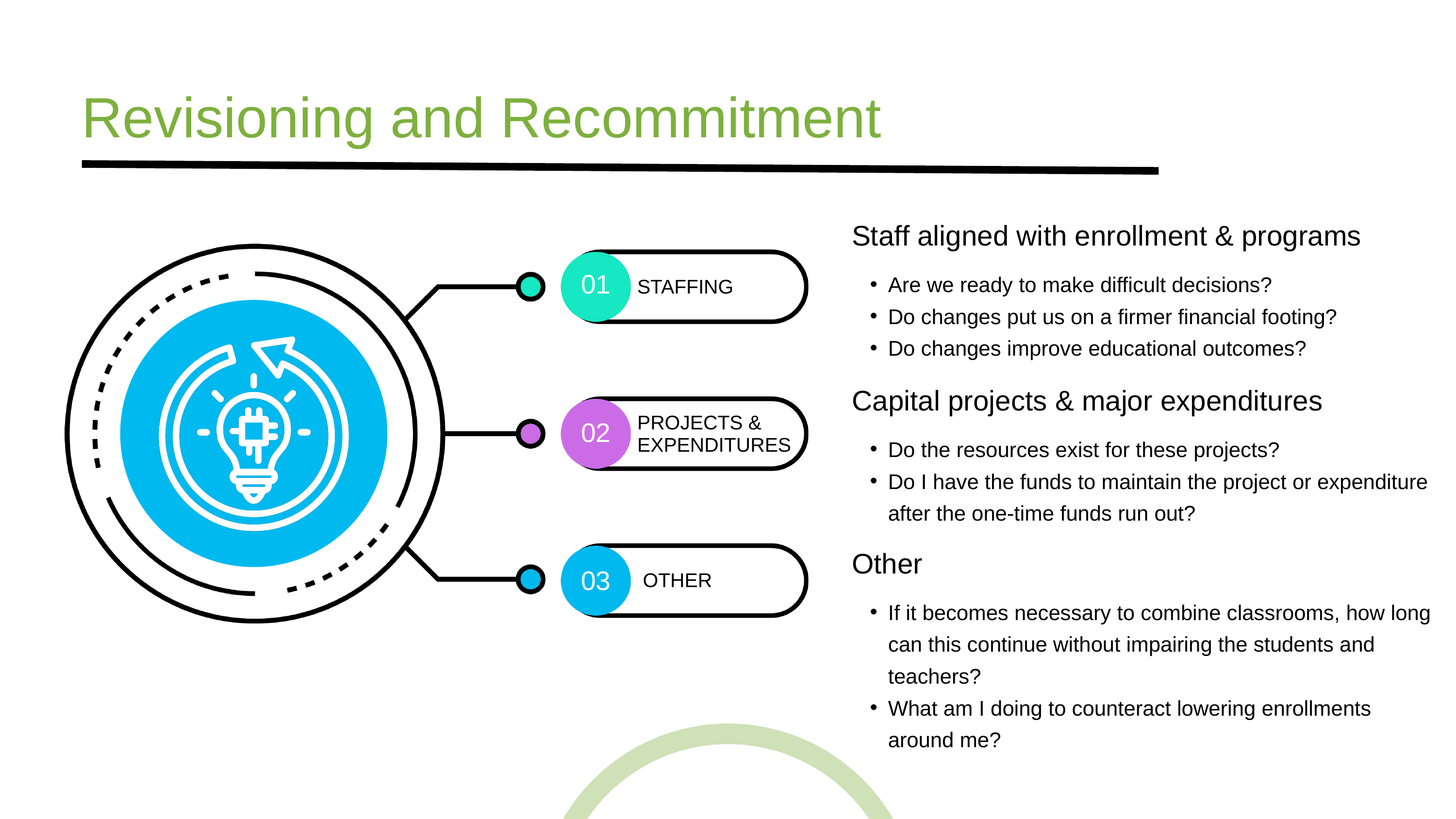

Revisioning and Recommitment

Staff aligned with enrollment & programs

Are we ready to make difficult decisions?
Do changes put us on a firmer financial footing?
Do changes improve educational outcomes?
01
STAFFING

Capital projects & major expenditures

PROJECTS & EXPENDITURES
02
Do the resources exist for these projects?
Do I have the funds to maintain the project or expenditure after the one-time funds run out?

Other
03
OTHER
If it becomes necessary to combine classrooms, how long can this continue without impairing the students and teachers?
What am I doing to counteract lowering enrollments around me?